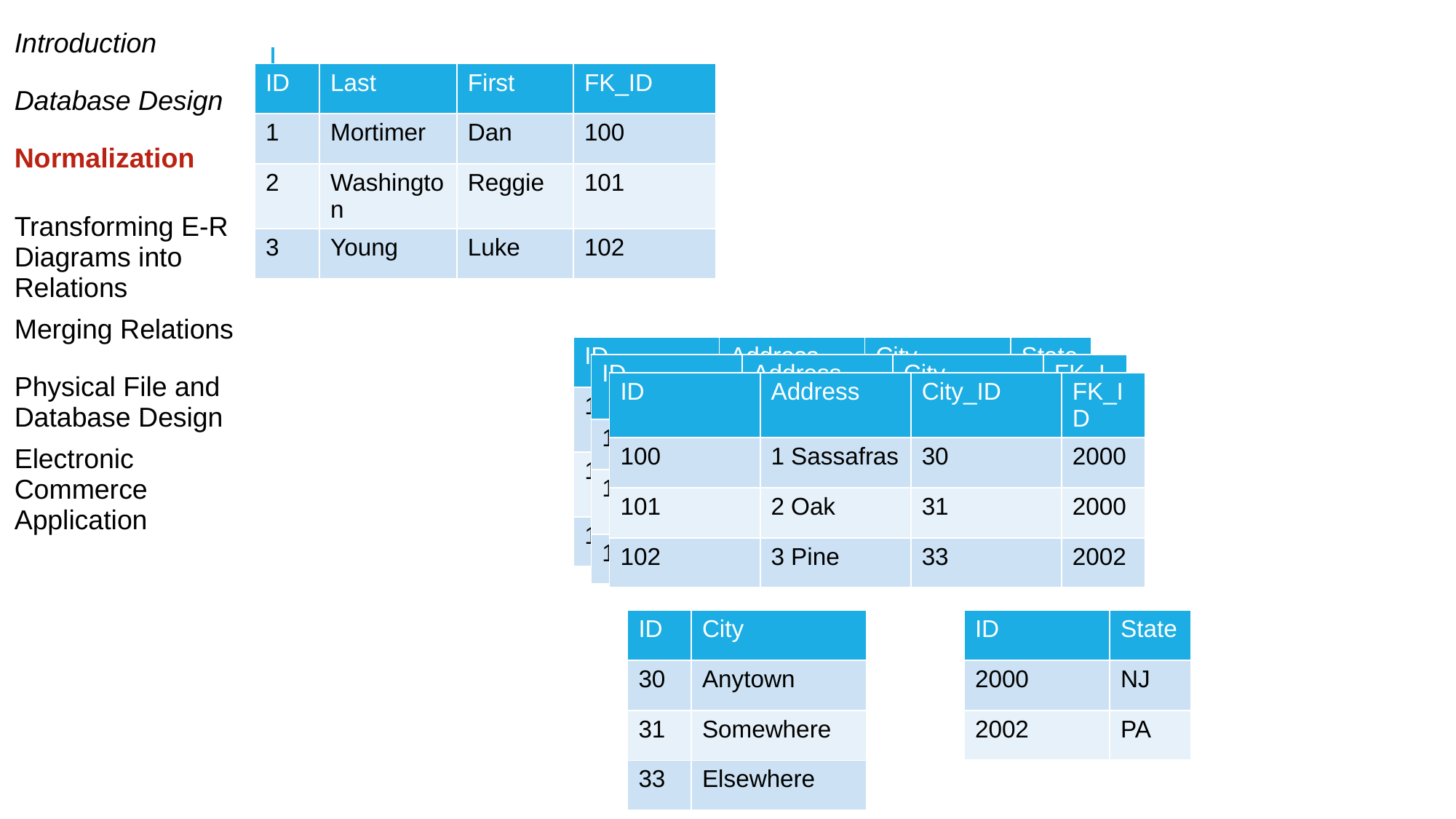

| Introduction |
| --- |
| Database Design |
| Normalization |
| Transforming E-R Diagrams into Relations |
| Merging Relations |
| Physical File and Database Design |
| Electronic Commerce Application |
|  |
|  |
|  |
| ID | Last | First | FK\_ID |
| --- | --- | --- | --- |
| 1 | Mortimer | Dan | 100 |
| 2 | Washington | Reggie | 101 |
| 3 | Young | Luke | 102 |
| ID | Address | City | State |
| --- | --- | --- | --- |
| 100 | 1 Sassafras | Anytown | NJ |
| 101 | 2 Oak | Somewhere | NJ |
| 102 | 3 Pine | Elsewhere | PA |
| ID | Address | City | FK\_ID |
| --- | --- | --- | --- |
| 100 | 1 Sassafras | Anytown | 2000 |
| 101 | 2 Oak | Somewhere | 2000 |
| 102 | 3 Pine | Elsewhere | 2002 |
| ID | Address | City\_ID | FK\_ID |
| --- | --- | --- | --- |
| 100 | 1 Sassafras | 30 | 2000 |
| 101 | 2 Oak | 31 | 2000 |
| 102 | 3 Pine | 33 | 2002 |

| ID | City |
| --- | --- |
| 30 | Anytown |
| 31 | Somewhere |
| 33 | Elsewhere |
| ID | State |
| --- | --- |
| 2000 | NJ |
| 2002 | PA |